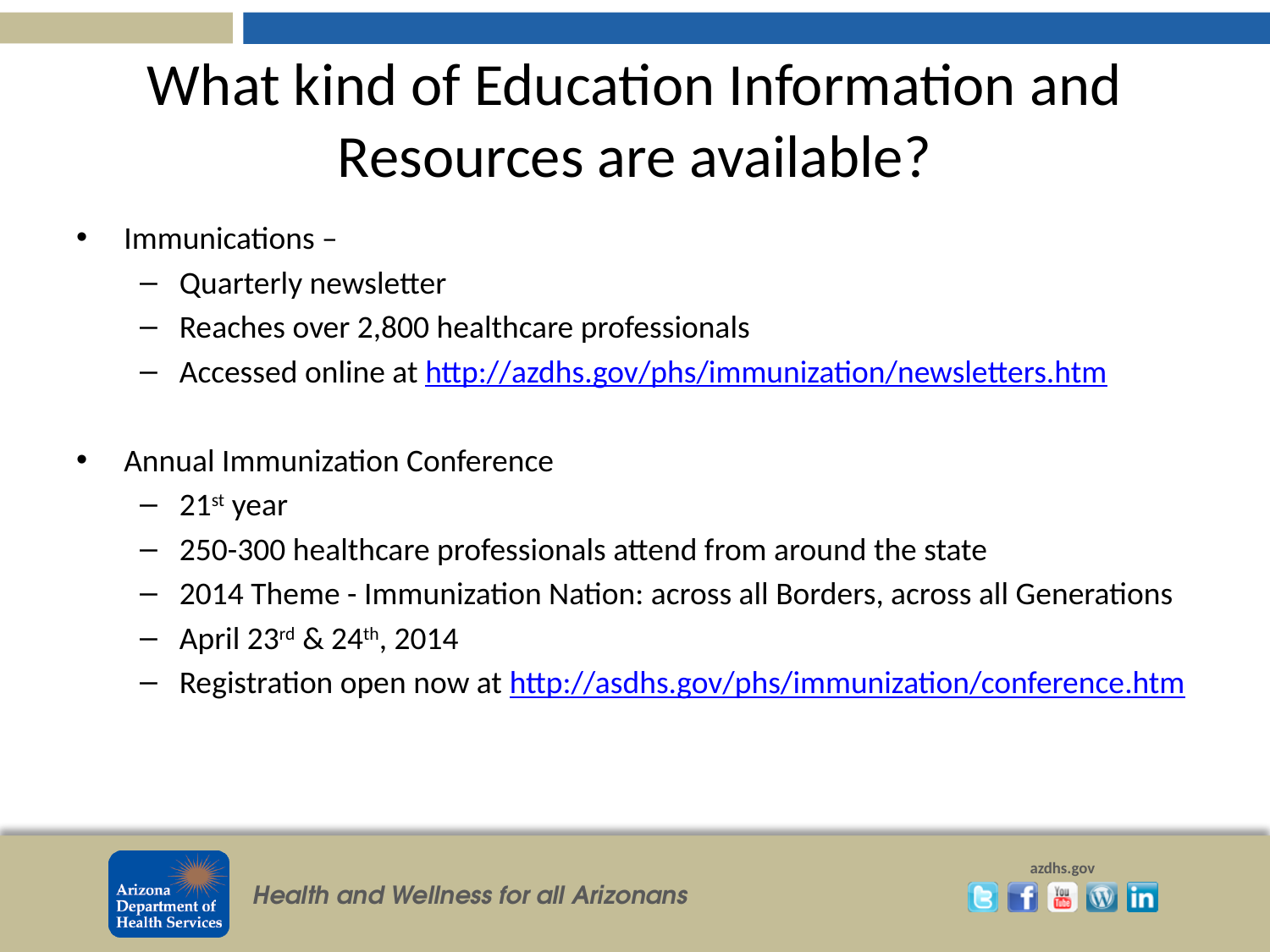

# What kind of Education Information and Resources are available?
Immunications –
Quarterly newsletter
Reaches over 2,800 healthcare professionals
Accessed online at http://azdhs.gov/phs/immunization/newsletters.htm

Annual Immunization Conference
21st year
250-300 healthcare professionals attend from around the state
2014 Theme - Immunization Nation: across all Borders, across all Generations
April 23rd & 24th, 2014
Registration open now at http://asdhs.gov/phs/immunization/conference.htm